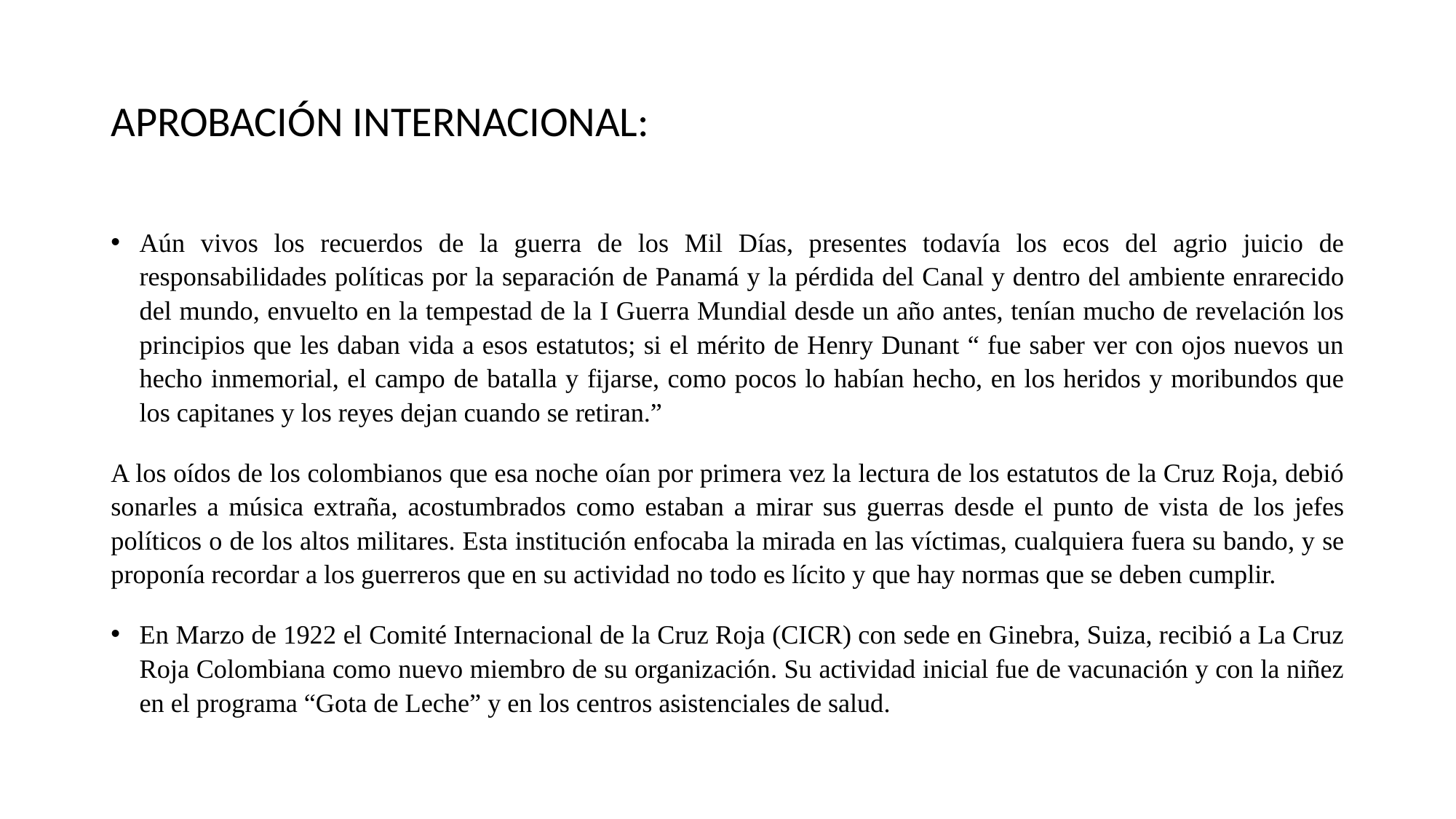

# APROBACIÓN INTERNACIONAL:
Aún vivos los recuerdos de la guerra de los Mil Días, presentes todavía los ecos del agrio juicio de responsabilidades políticas por la separación de Panamá y la pérdida del Canal y dentro del ambiente enrarecido del mundo, envuelto en la tempestad de la I Guerra Mundial desde un año antes, tenían mucho de revelación los principios que les daban vida a esos estatutos; si el mérito de Henry Dunant “ fue saber ver con ojos nuevos un hecho inmemorial, el campo de batalla y fijarse, como pocos lo habían hecho, en los heridos y moribundos que los capitanes y los reyes dejan cuando se retiran.”
A los oídos de los colombianos que esa noche oían por primera vez la lectura de los estatutos de la Cruz Roja, debió sonarles a música extraña, acostumbrados como estaban a mirar sus guerras desde el punto de vista de los jefes políticos o de los altos militares. Esta institución enfocaba la mirada en las víctimas, cualquiera fuera su bando, y se proponía recordar a los guerreros que en su actividad no todo es lícito y que hay normas que se deben cumplir.
En Marzo de 1922 el Comité Internacional de la Cruz Roja (CICR) con sede en Ginebra, Suiza, recibió a La Cruz Roja Colombiana como nuevo miembro de su organización. Su actividad inicial fue de vacunación y con la niñez en el programa “Gota de Leche” y en los centros asistenciales de salud.